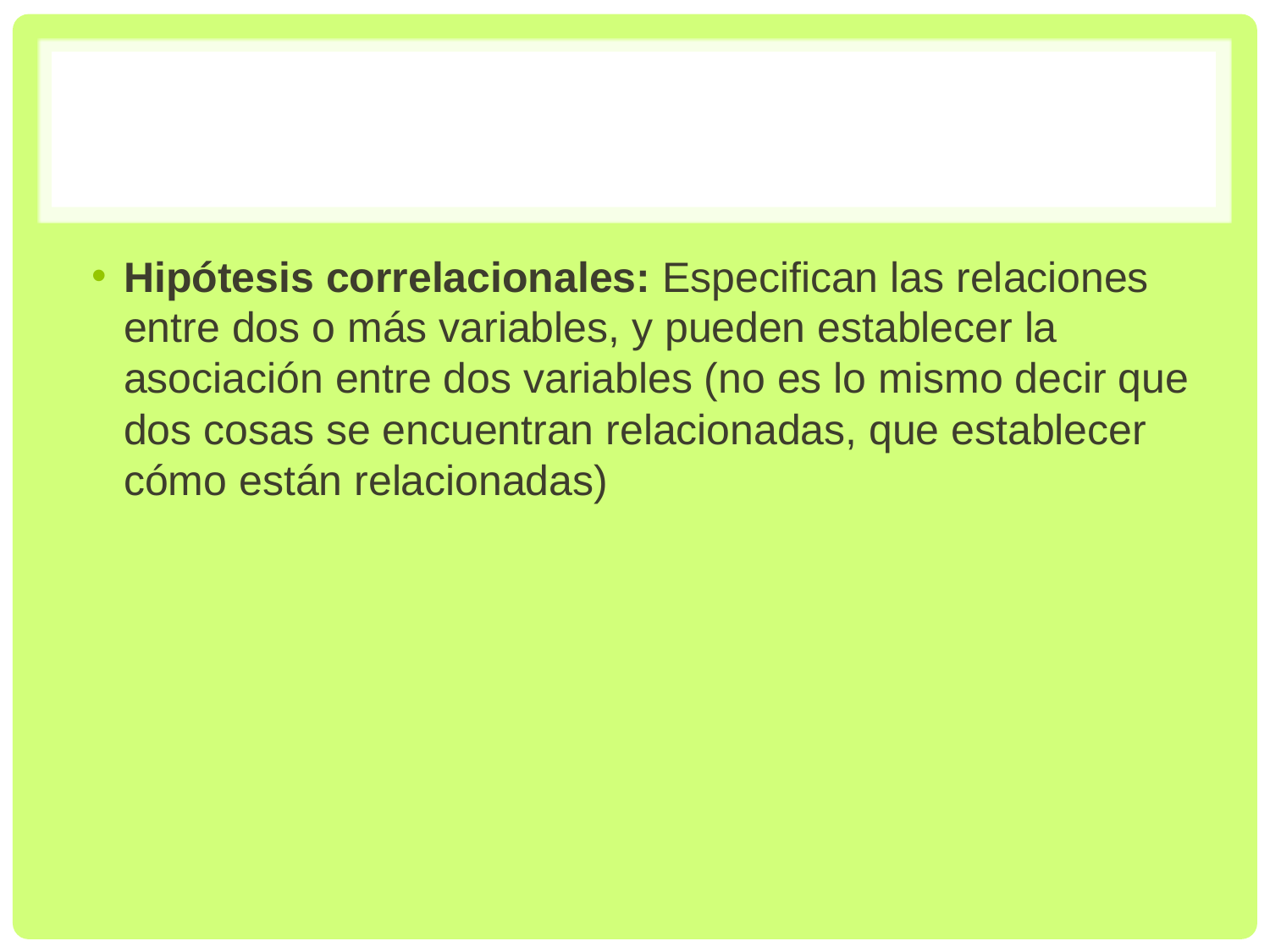

#
Hipótesis correlacionales: Especifican las relaciones entre dos o más variables, y pueden establecer la asociación entre dos variables (no es lo mismo decir que dos cosas se encuentran relacionadas, que establecer cómo están relacionadas)